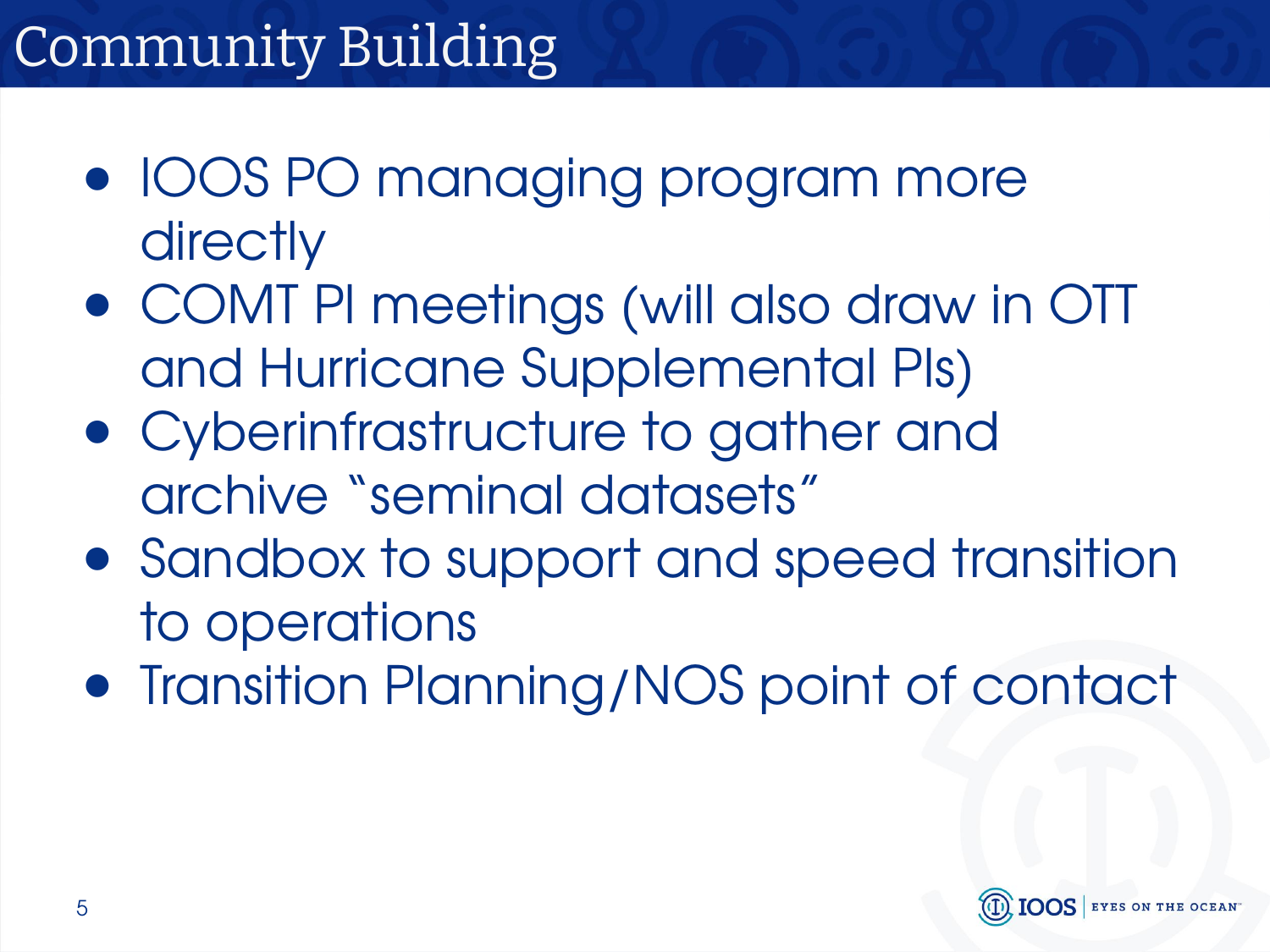

# Community Building
IOOS PO managing program more directly
COMT PI meetings (will also draw in OTT and Hurricane Supplemental PIs)
Cyberinfrastructure to gather and archive “seminal datasets”
Sandbox to support and speed transition to operations
Transition Planning/NOS point of contact

5